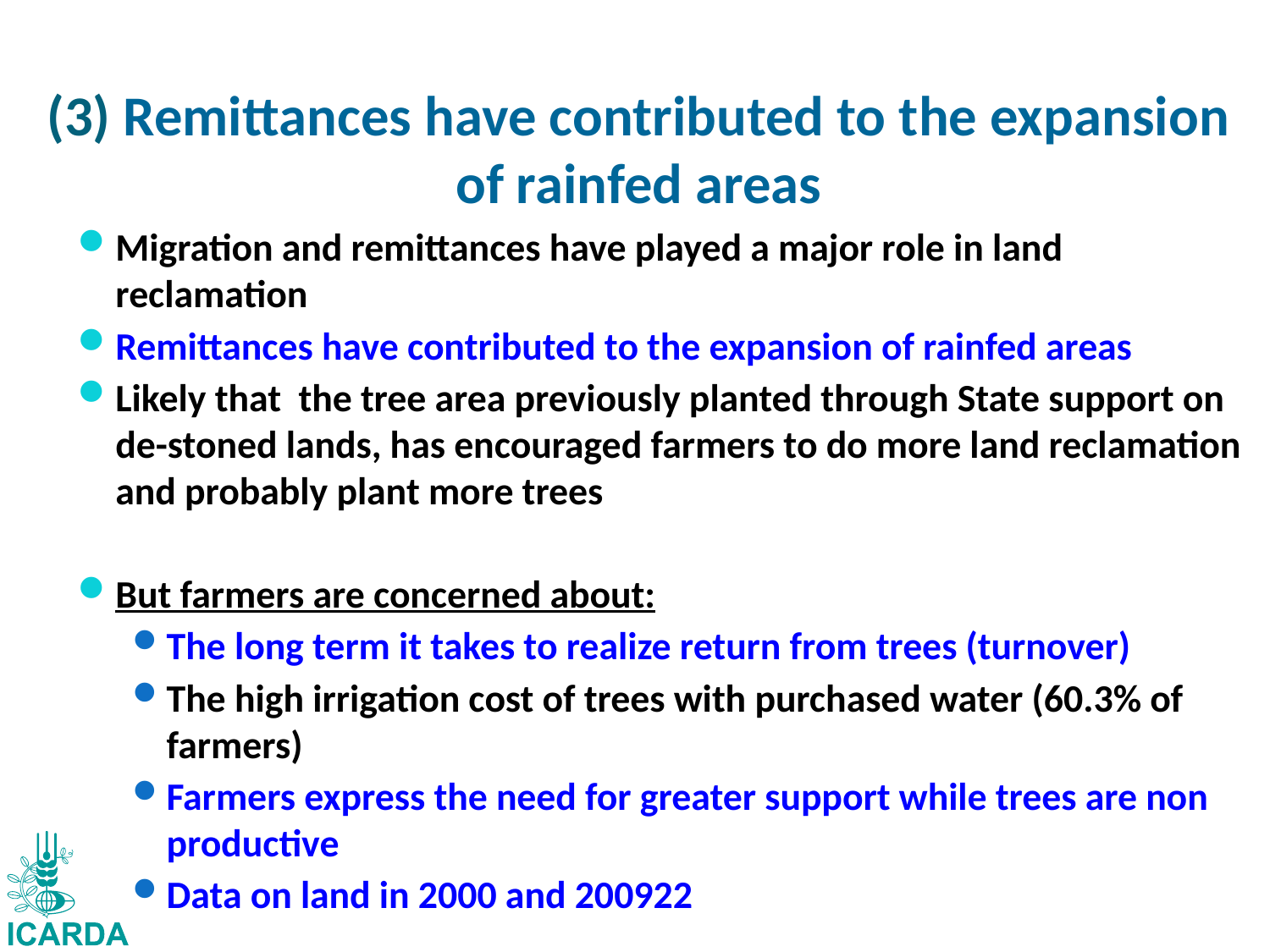

# (3) Remittances have contributed to the expansion of rainfed areas
Migration and remittances have played a major role in land reclamation
Remittances have contributed to the expansion of rainfed areas
Likely that  the tree area previously planted through State support on de-stoned lands, has encouraged farmers to do more land reclamation and probably plant more trees

But farmers are concerned about:
The long term it takes to realize return from trees (turnover)
The high irrigation cost of trees with purchased water (60.3% of farmers)
Farmers express the need for greater support while trees are non productive
Data on land in 2000 and 200922